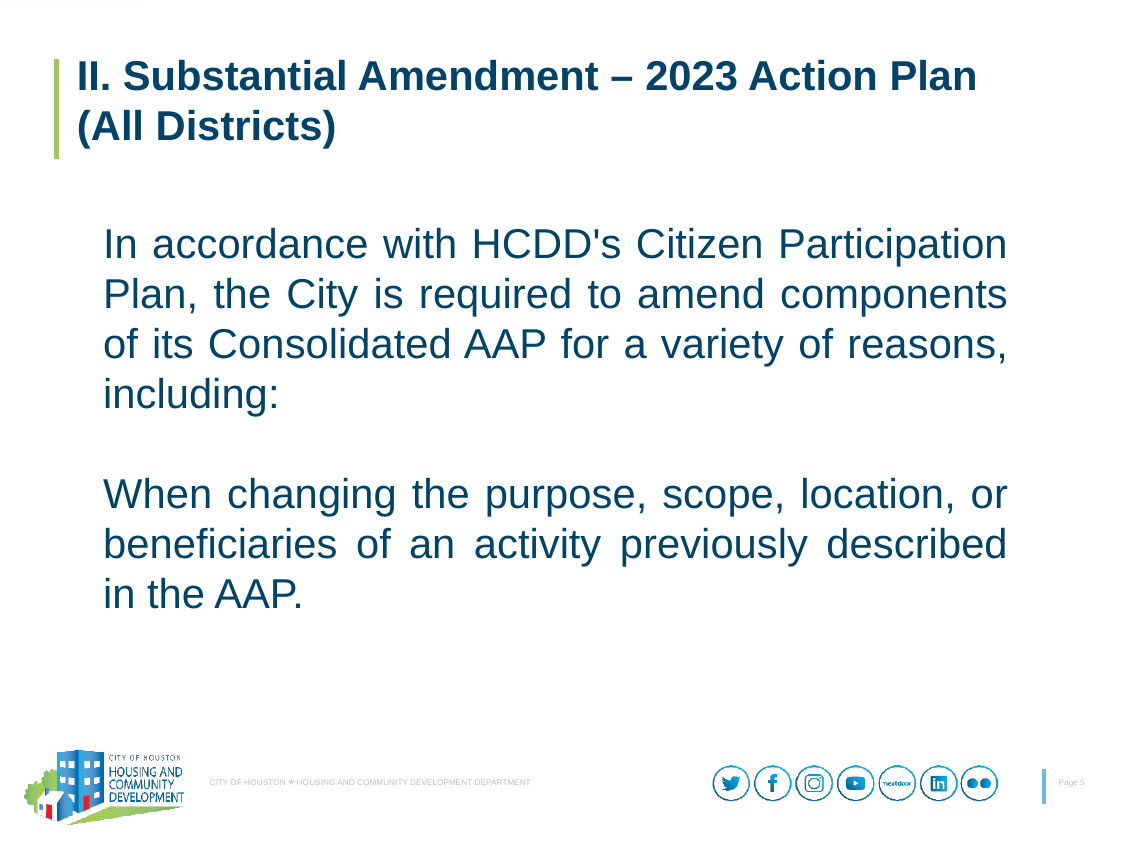

# II. Substantial Amendment – 2023 Action Plan (All Districts)
In accordance with HCDD's Citizen Participation Plan, the City is required to amend components of its Consolidated AAP for a variety of reasons, including:

When changing the purpose, scope, location, or beneficiaries of an activity previously described in the AAP.